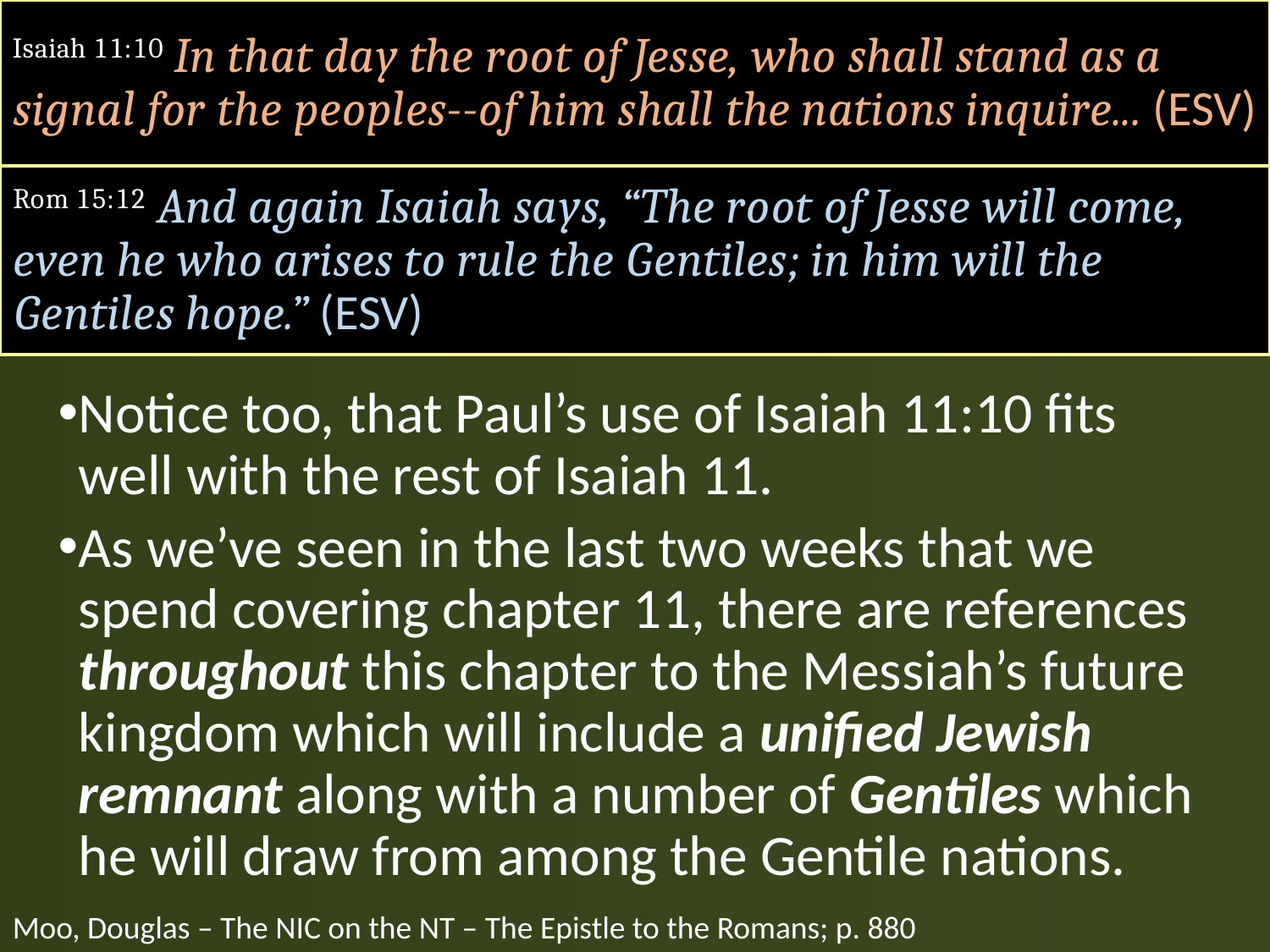

#
Isaiah 11:10 In that day the root of Jesse, who shall stand as a signal for the peoples--of him shall the nations inquire... (ESV)
Rom 15:12 And again Isaiah says, “The root of Jesse will come, even he who arises to rule the Gentiles; in him will the Gentiles hope.” (ESV)
Notice too, that Paul’s use of Isaiah 11:10 fits well with the rest of Isaiah 11.
As we’ve seen in the last two weeks that we spend covering chapter 11, there are references throughout this chapter to the Messiah’s future kingdom which will include a unified Jewish remnant along with a number of Gentiles which he will draw from among the Gentile nations.
Moo, Douglas – The NIC on the NT – The Epistle to the Romans; p. 880